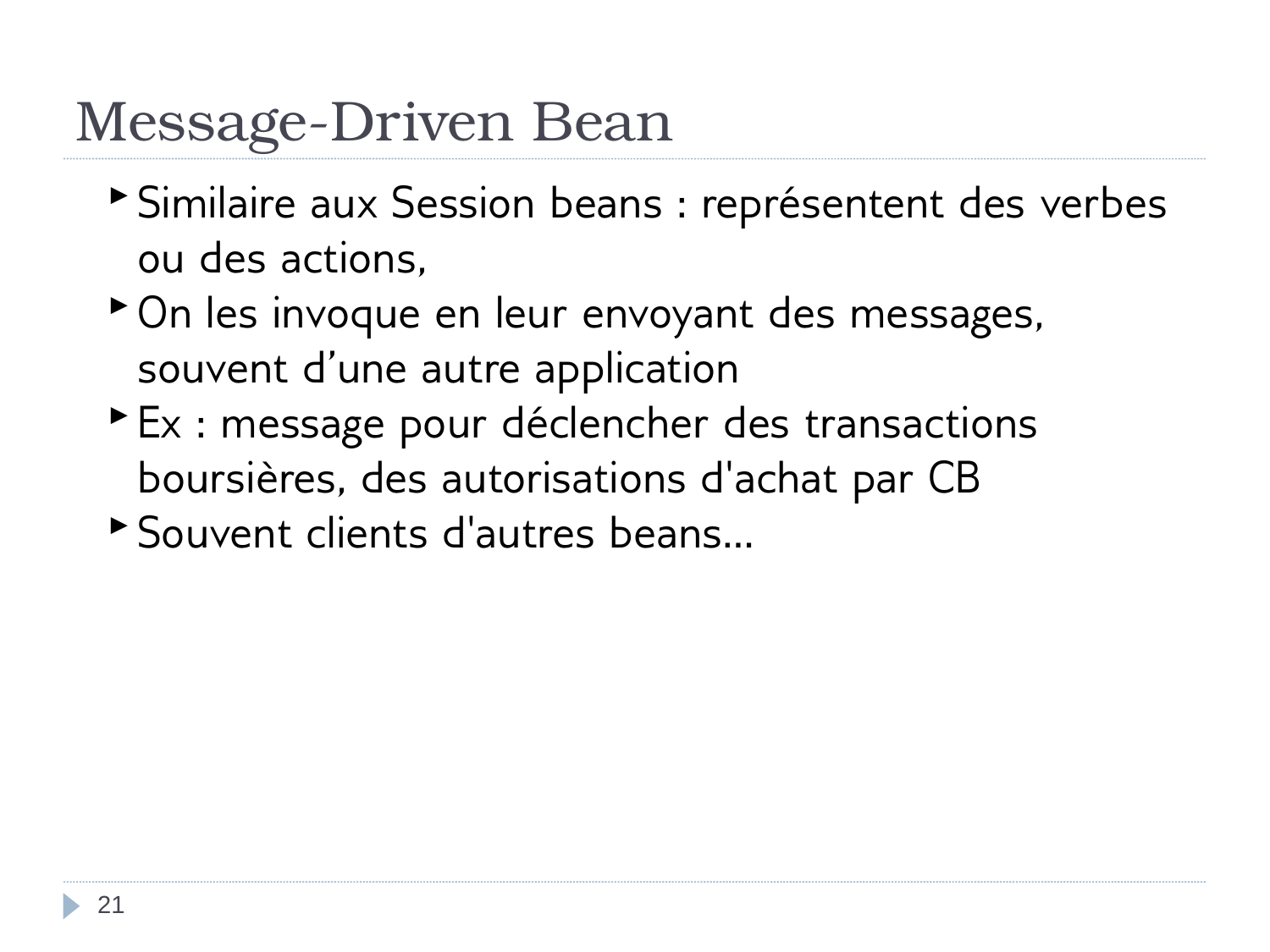

Message-Driven Bean
Similaire aux Session beans : représentent des verbes ou des actions,
On les invoque en leur envoyant des messages, souvent d’une autre application
Ex : message pour déclencher des transactions boursières, des autorisations d'achat par CB
Souvent clients d'autres beans…
21